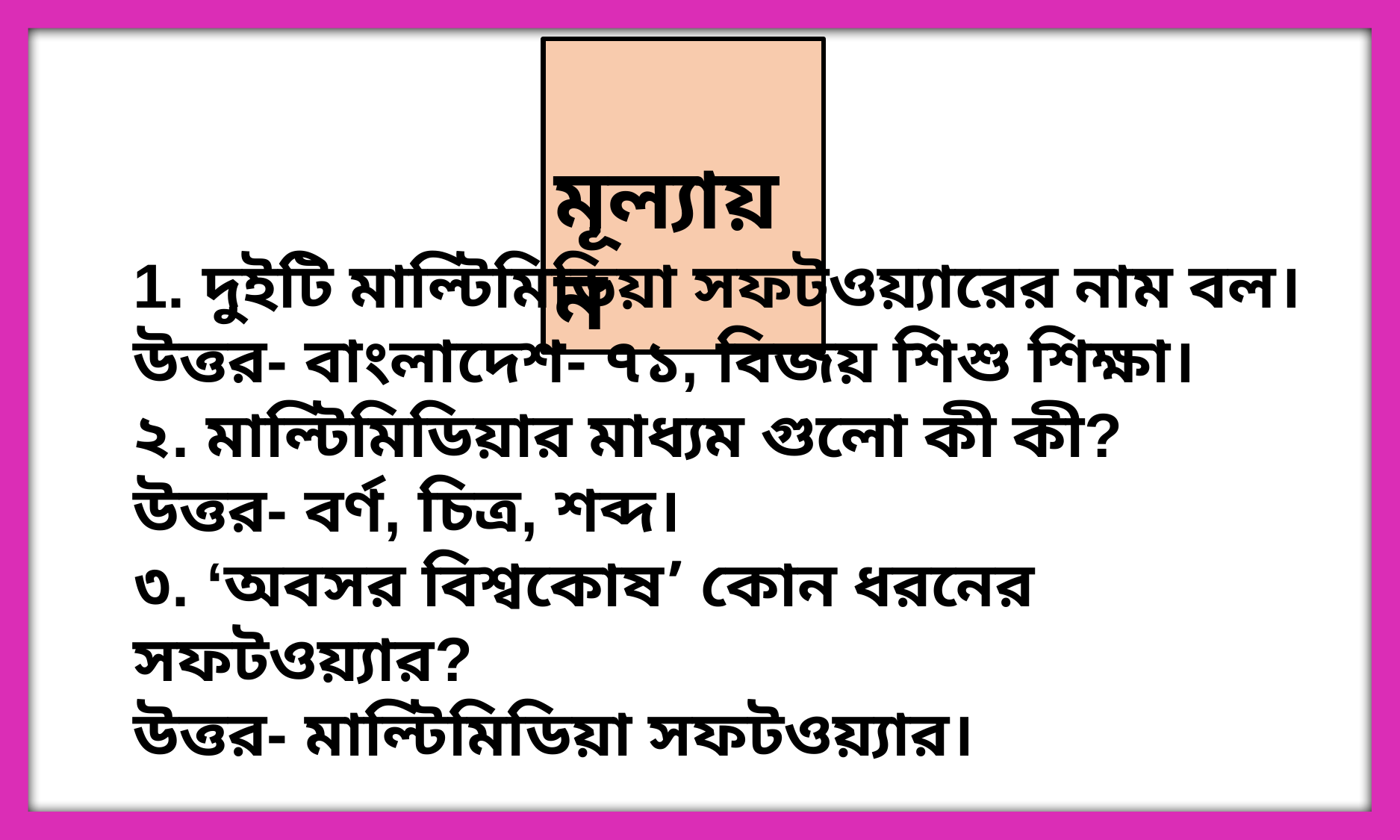

মূল্যায়ন
1. দুইটি মাল্টিমিডিয়া সফটওয়্যারের নাম বল।
উত্তর- বাংলাদেশ- ৭১, বিজয় শিশু শিক্ষা।
২. মাল্টিমিডিয়ার মাধ্যম গুলো কী কী?
উত্তর- বর্ণ, চিত্র, শব্দ।
৩. ‘অবসর বিশ্বকোষ’ কোন ধরনের সফটওয়্যার?
উত্তর- মাল্টিমিডিয়া সফটওয়্যার।